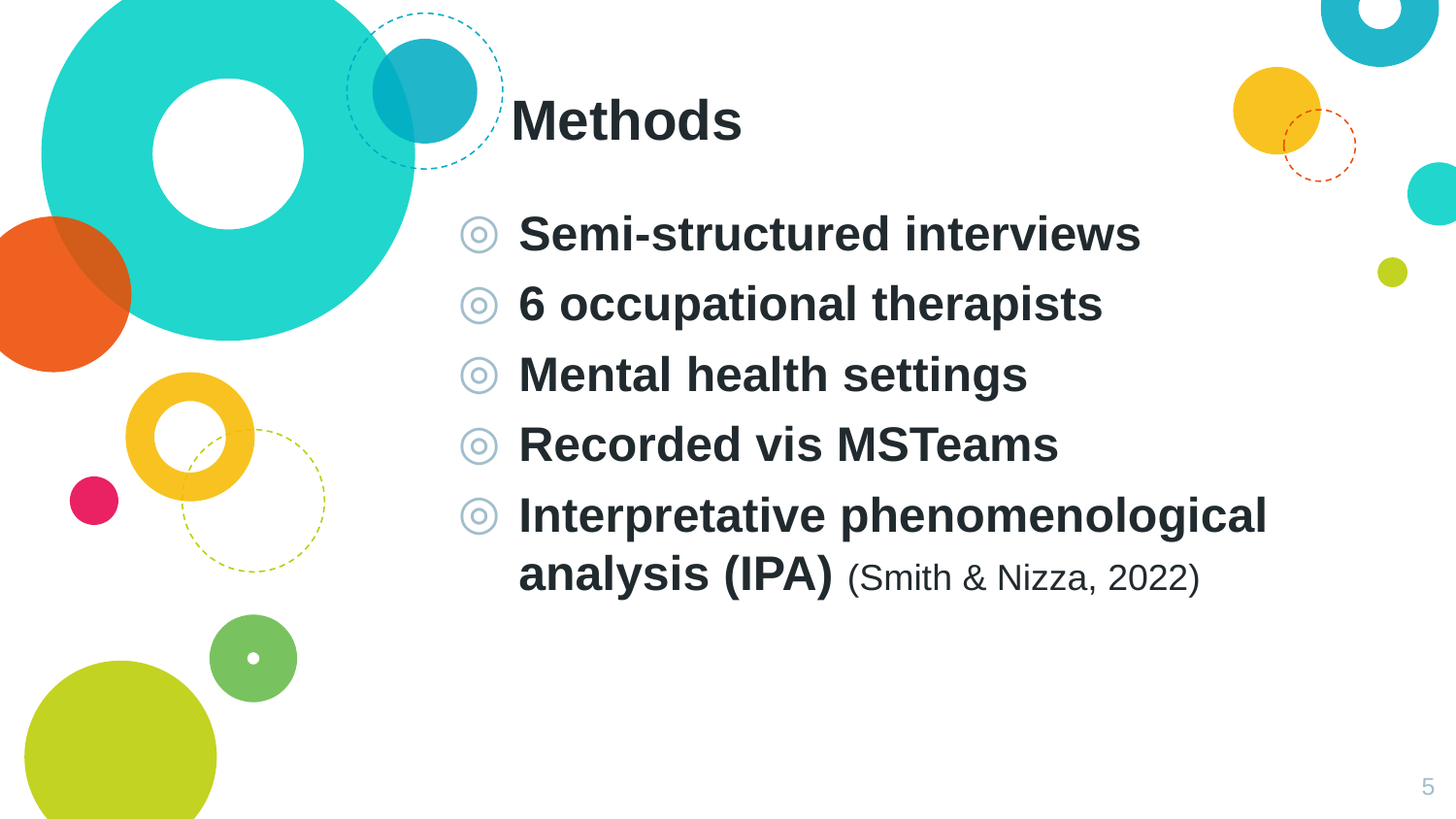

# Methods
Semi-structured interviews​
6 occupational therapists ​
Mental health settings
Recorded vis MSTeams
Interpretative phenomenological analysis (IPA) (Smith & Nizza, 2022)

5